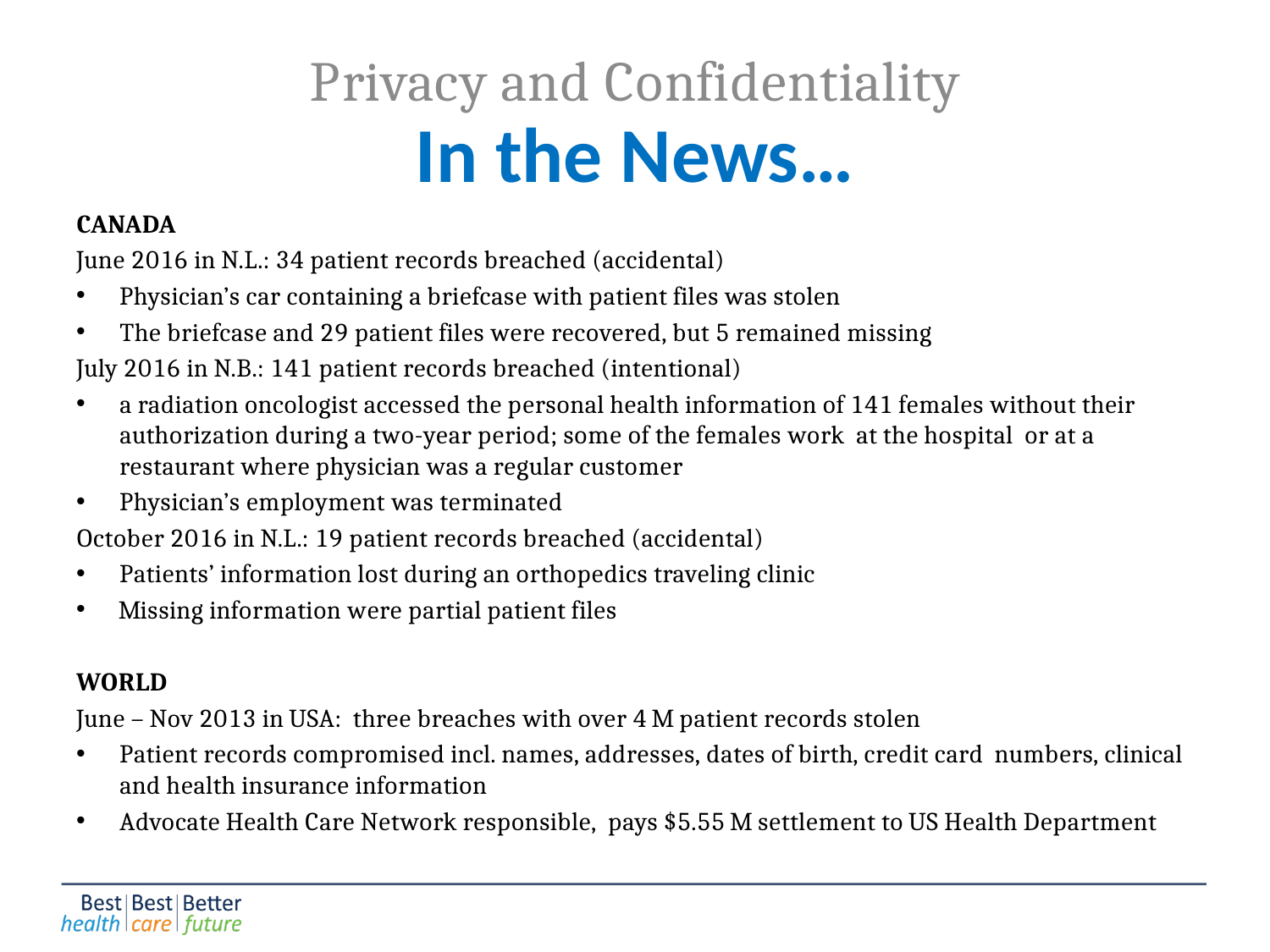

Privacy and Confidentiality
# In the News…
CANADA
June 2016 in N.L.: 34 patient records breached (accidental)
Physician’s car containing a briefcase with patient files was stolen
The briefcase and 29 patient files were recovered, but 5 remained missing
July 2016 in N.B.: 141 patient records breached (intentional)
a radiation oncologist accessed the personal health information of 141 females without their authorization during a two-year period; some of the females work  at the hospital  or at a restaurant where physician was a regular customer
Physician’s employment was terminated
October 2016 in N.L.: 19 patient records breached (accidental)
Patients’ information lost during an orthopedics traveling clinic
Missing information were partial patient files

WORLD
June – Nov 2013 in USA:  three breaches with over 4 M patient records stolen
Patient records compromised incl. names, addresses, dates of birth, credit card  numbers, clinical and health insurance information
Advocate Health Care Network responsible,  pays $5.55 M settlement to US Health Department